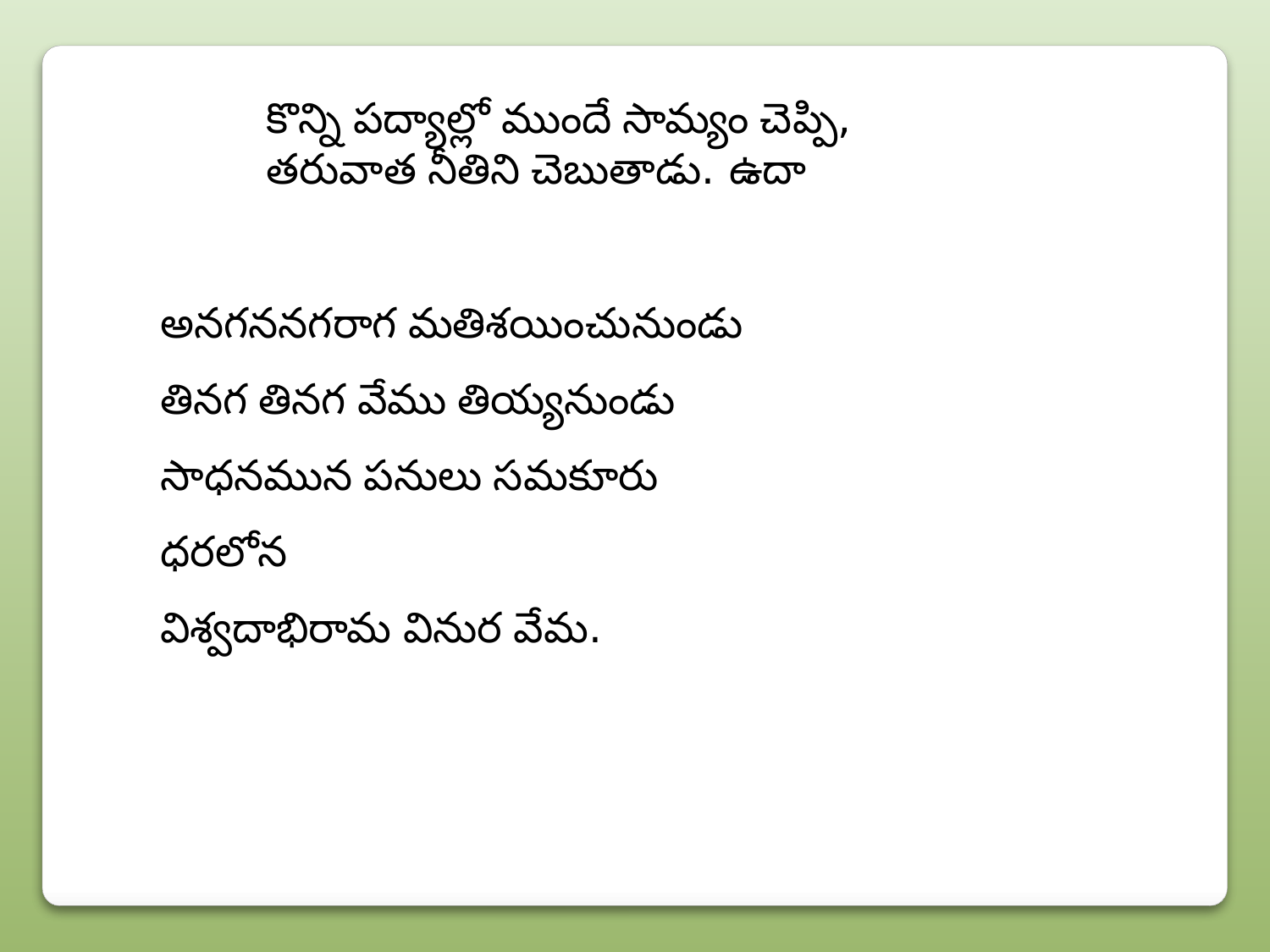

కొన్ని పద్యాల్లో ముందే సామ్యం చెప్పి, తరువాత నీతిని చెబుతాడు. ఉదా
అనగననగరాగ మతిశయించునుండు
తినగ తినగ వేము తియ్యనుండు
సాధనమున పనులు సమకూరు ధరలోన
విశ్వదాభిరామ వినుర వేమ.